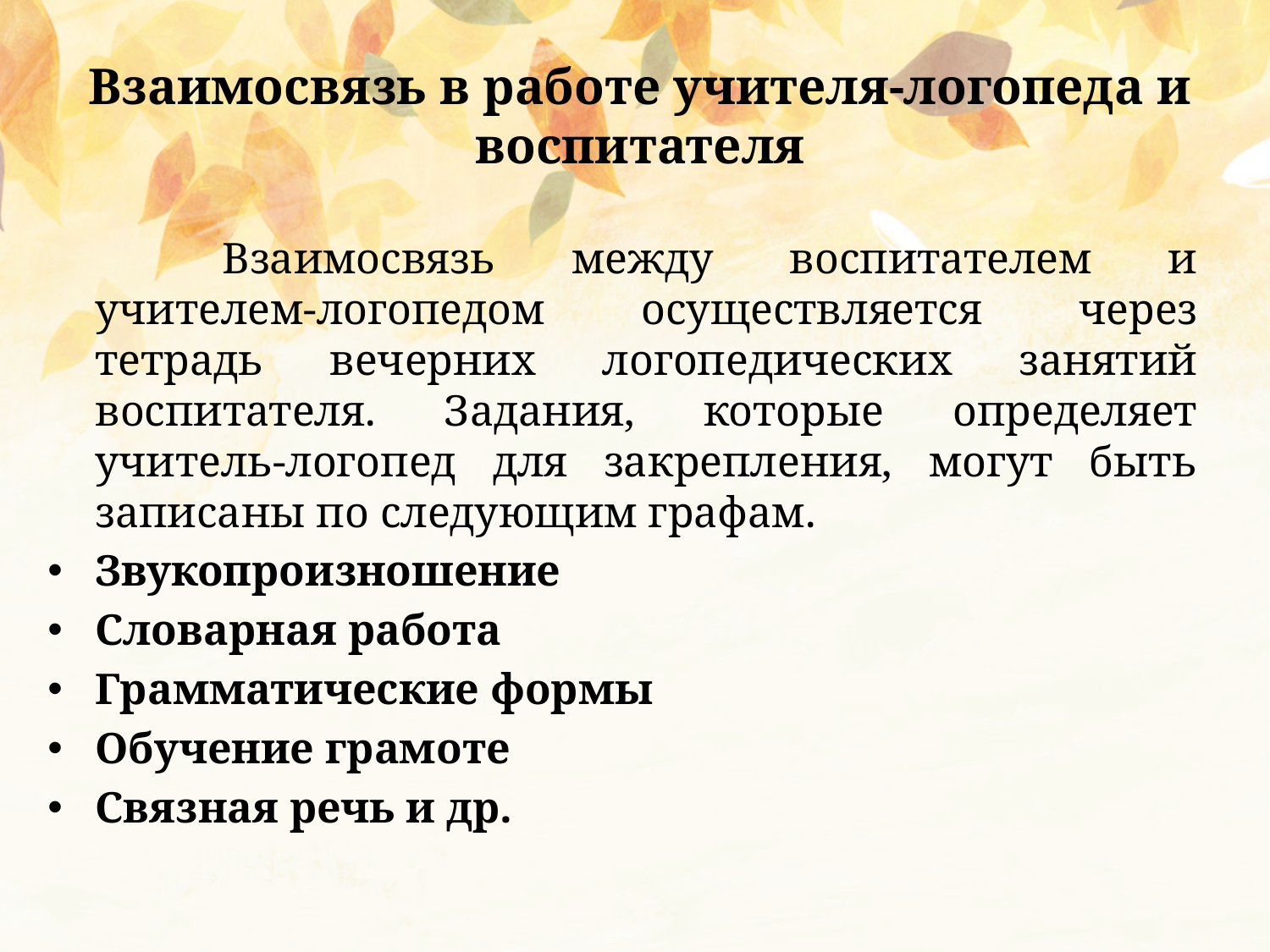

# Взаимосвязь в работе учителя-логопеда и воспитателя

		Взаимосвязь между воспитателем и учителем-логопедом осуществляется через тетрадь вечерних логопедических занятий воспитателя. Задания, которые определяет учитель-логопед для закрепления, могут быть записаны по следующим графам.
Звукопроизношение
Словарная работа
Грамматические формы
Обучение грамоте
Связная речь и др.